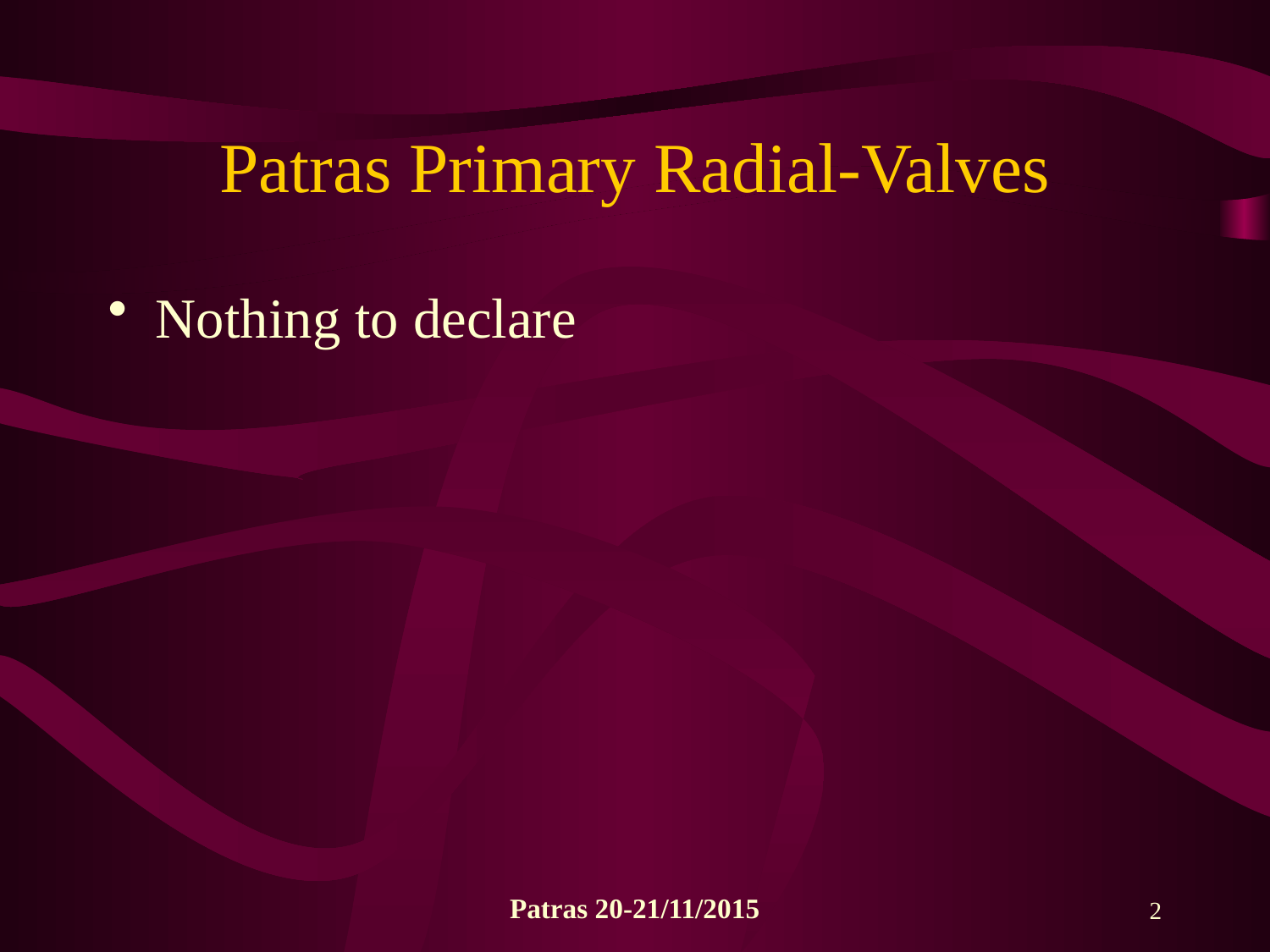

# Patras Primary Radial-Valves
Nothing to declare
Patras 20-21/11/2015
2